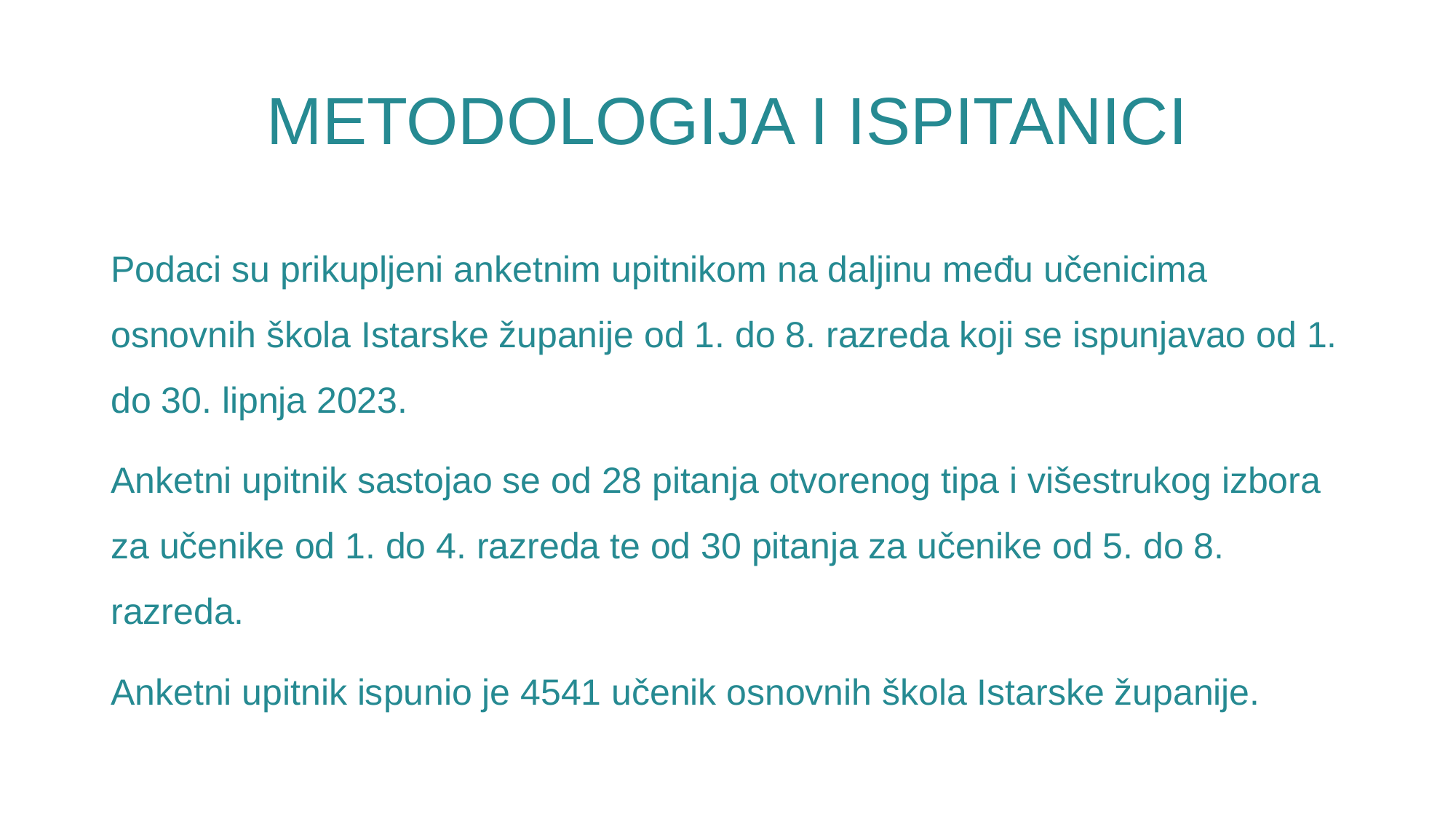

# METODOLOGIJA I ISPITANICI
Podaci su prikupljeni anketnim upitnikom na daljinu među učenicima osnovnih škola Istarske županije od 1. do 8. razreda koji se ispunjavao od 1. do 30. lipnja 2023.
Anketni upitnik sastojao se od 28 pitanja otvorenog tipa i višestrukog izbora za učenike od 1. do 4. razreda te od 30 pitanja za učenike od 5. do 8. razreda.
Anketni upitnik ispunio je 4541 učenik osnovnih škola Istarske županije.